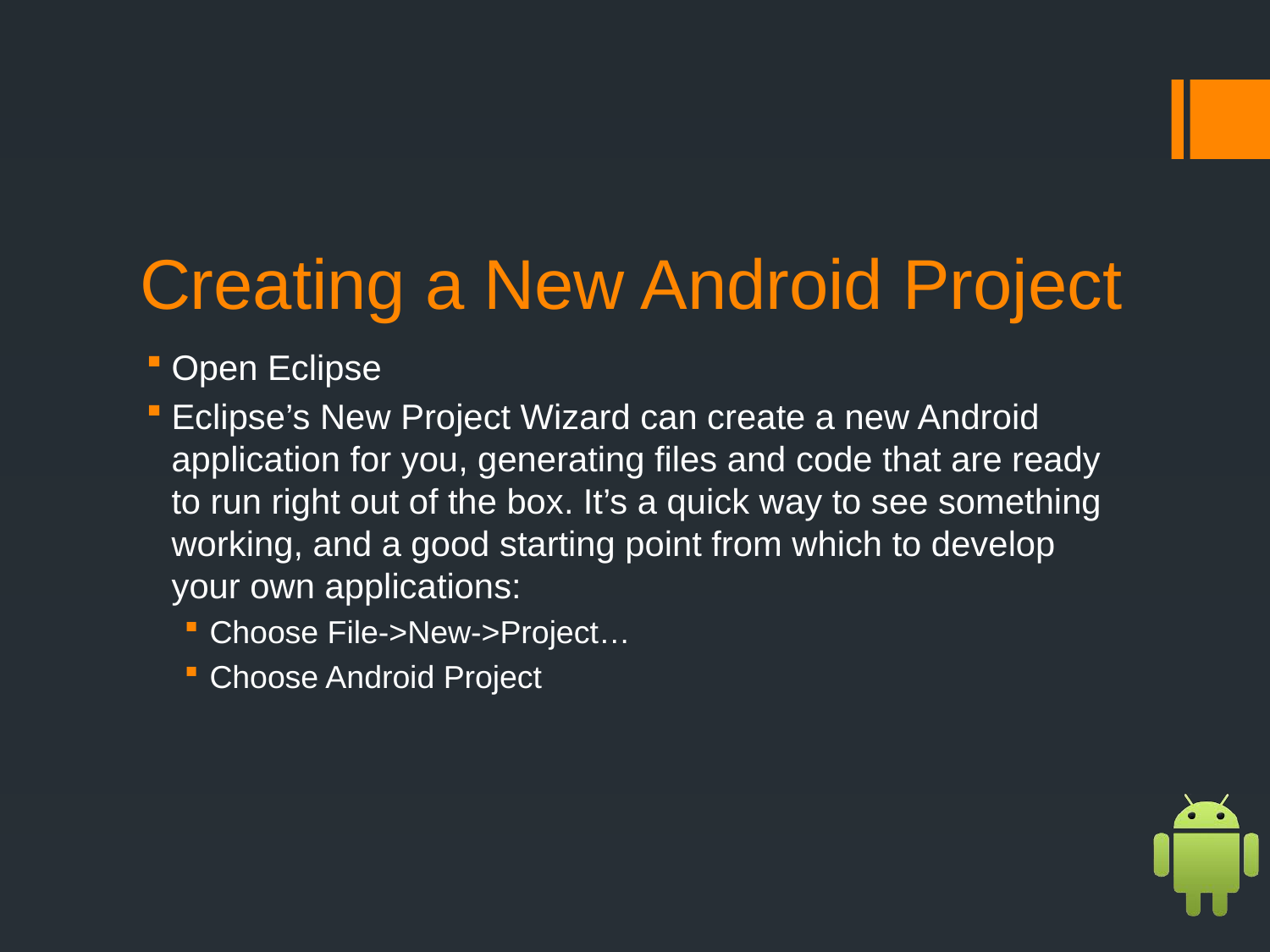

# Creating a New Android Project
Open Eclipse
Eclipse’s New Project Wizard can create a new Android application for you, generating files and code that are ready to run right out of the box. It’s a quick way to see something working, and a good starting point from which to develop your own applications:
Choose File->New->Project…
Choose Android Project